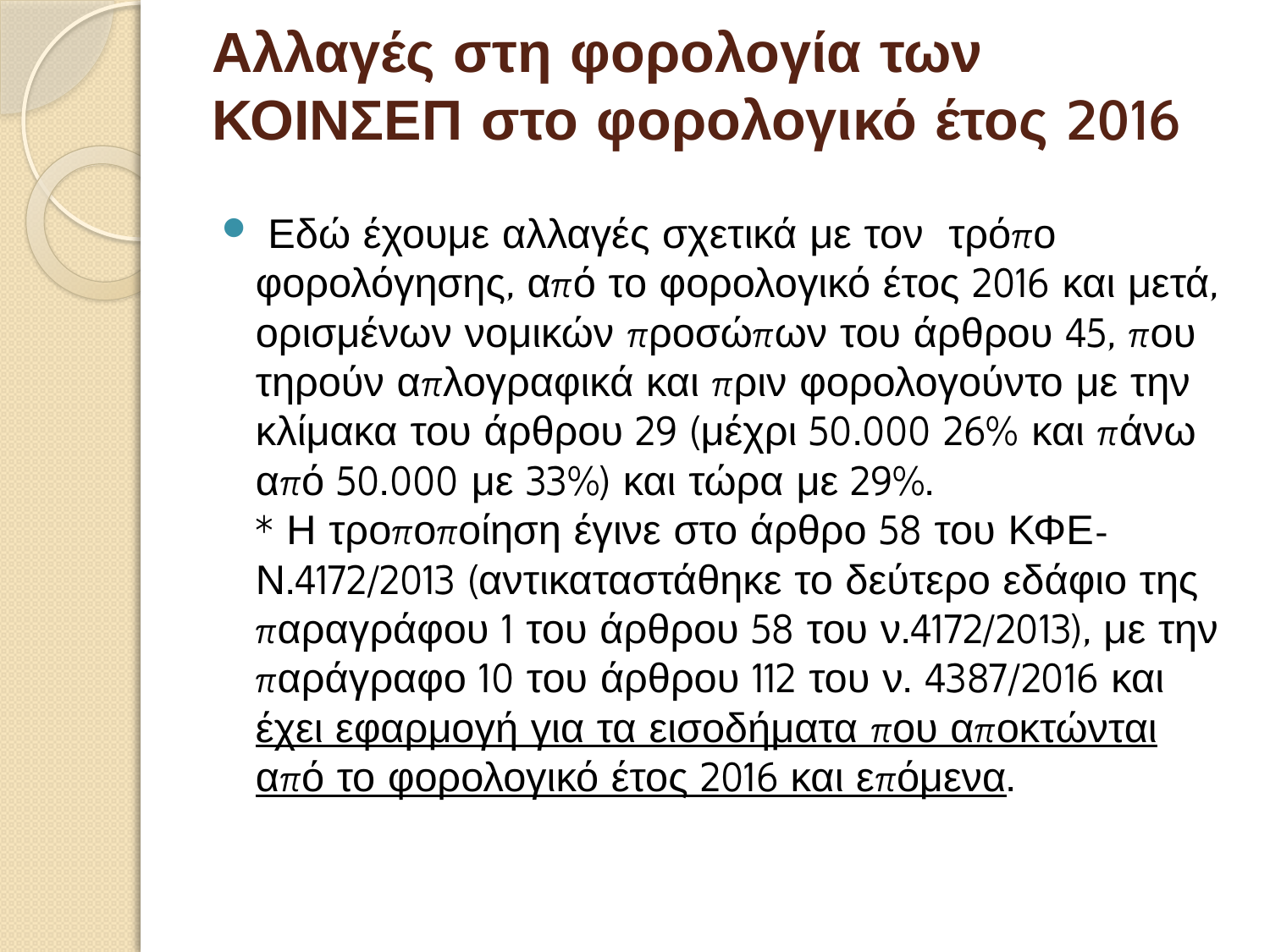

# Αλλαγές στη φορολογία των ΚΟΙΝΣΕΠ στο φορολογικό έτος 2016
 Εδώ έχουμε αλλαγές σχετικά με τον  τρόπο φορολόγησης, από το φορολογικό έτος 2016 και μετά, ορισμένων νομικών προσώπων του άρθρου 45, που τηρούν απλογραφικά και πριν φορολογούντο με την κλίμακα του άρθρου 29 (μέχρι 50.000 26% και πάνω από 50.000 με 33%) και τώρα με 29%.
* Η τροποποίηση έγινε στο άρθρο 58 του ΚΦΕ-Ν.4172/2013 (αντικαταστάθηκε το δεύτερο εδάφιο της παραγράφου 1 του άρθρου 58 του ν.4172/2013), με την παράγραφο 10 του άρθρου 112 του ν. 4387/2016 και έχει εφαρμογή για τα εισοδήματα που αποκτώνται από το φορολογικό έτος 2016 και επόμενα.